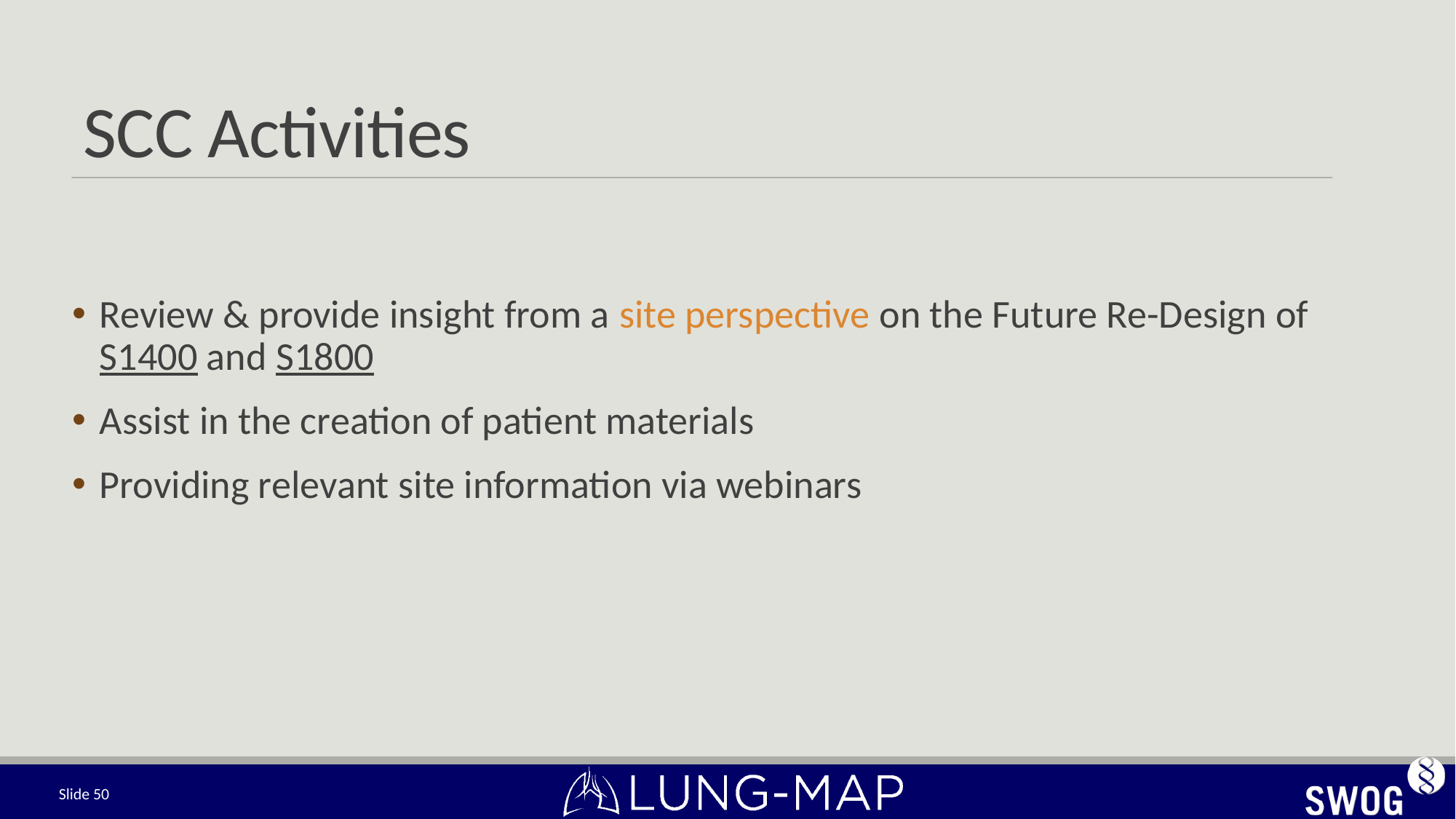

# SCC Activities

Review & provide insight from a site perspective on the Future Re-Design of S1400 and S1800
Assist in the creation of patient materials
Providing relevant site information via webinars
Slide 50